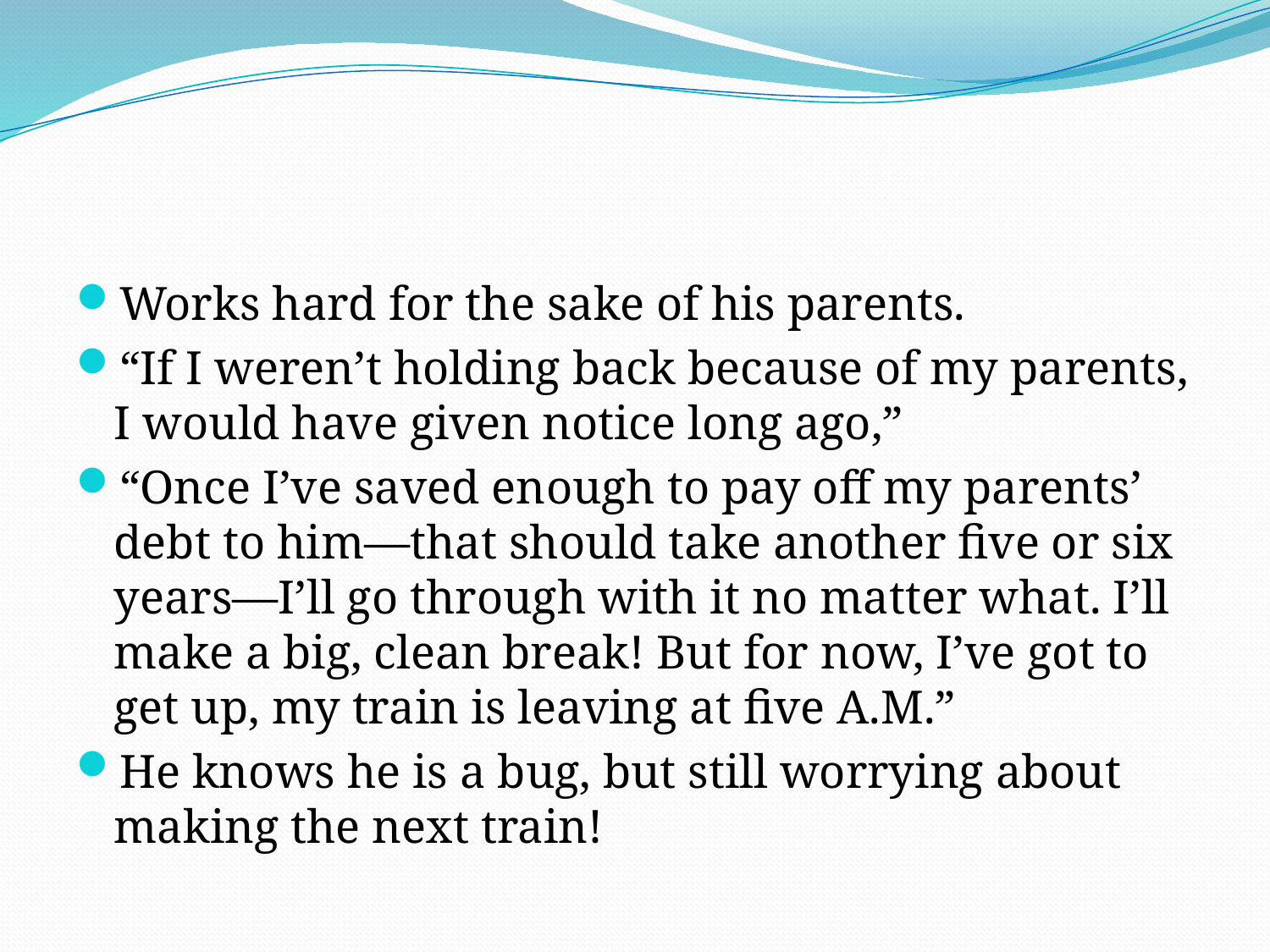

#
Works hard for the sake of his parents.
“If I weren’t holding back because of my parents, I would have given notice long ago,”
“Once I’ve saved enough to pay off my parents’ debt to him—that should take another five or six years—I’ll go through with it no matter what. I’ll make a big, clean break! But for now, I’ve got to get up, my train is leaving at five A.M.”
He knows he is a bug, but still worrying about making the next train!